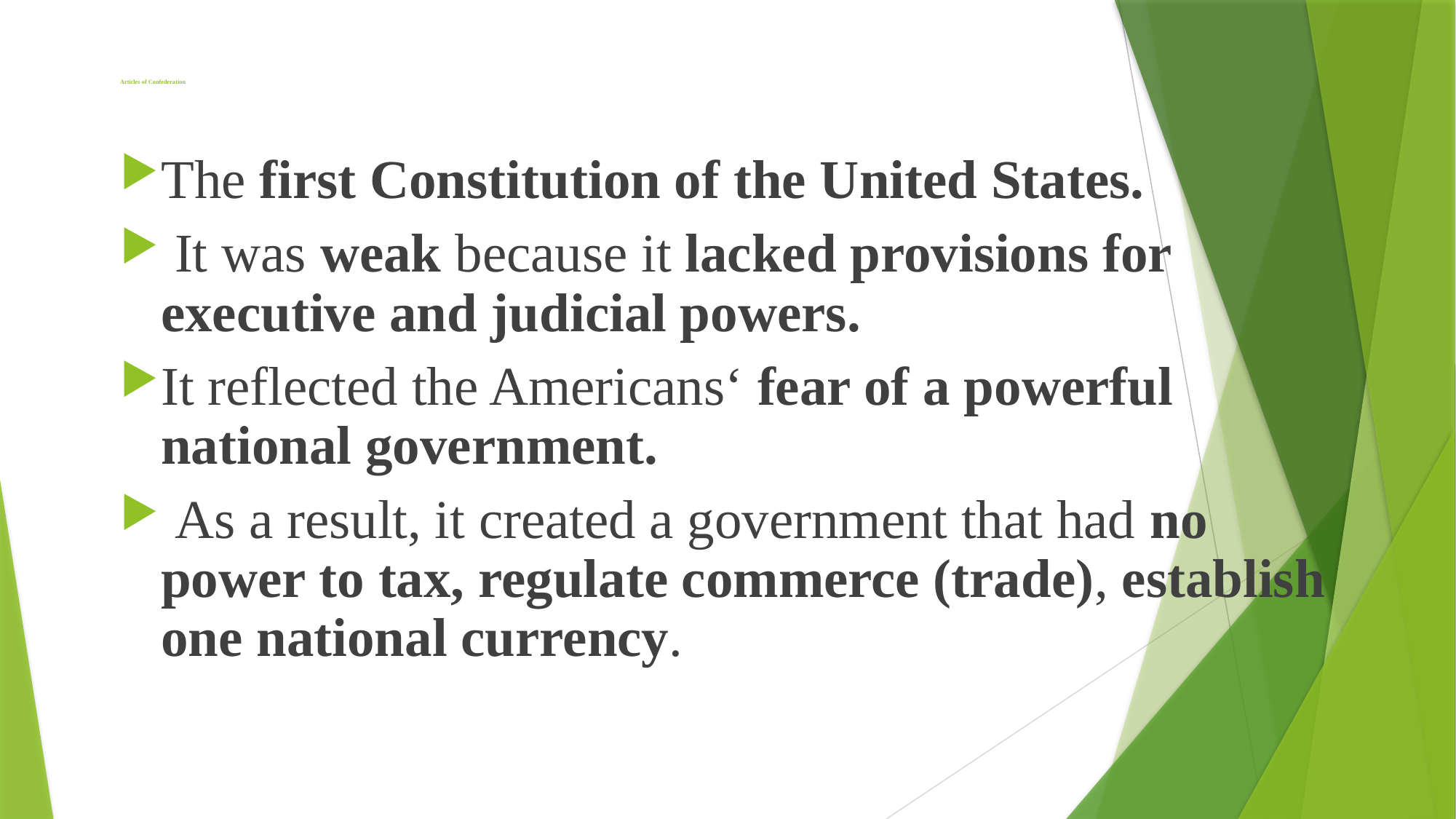

# Articles of Confederation
The first Constitution of the United States.
 It was weak because it lacked provisions for executive and judicial powers.
It reflected the Americans‘ fear of a powerful national government.
 As a result, it created a government that had no power to tax, regulate commerce (trade), establish one national currency.